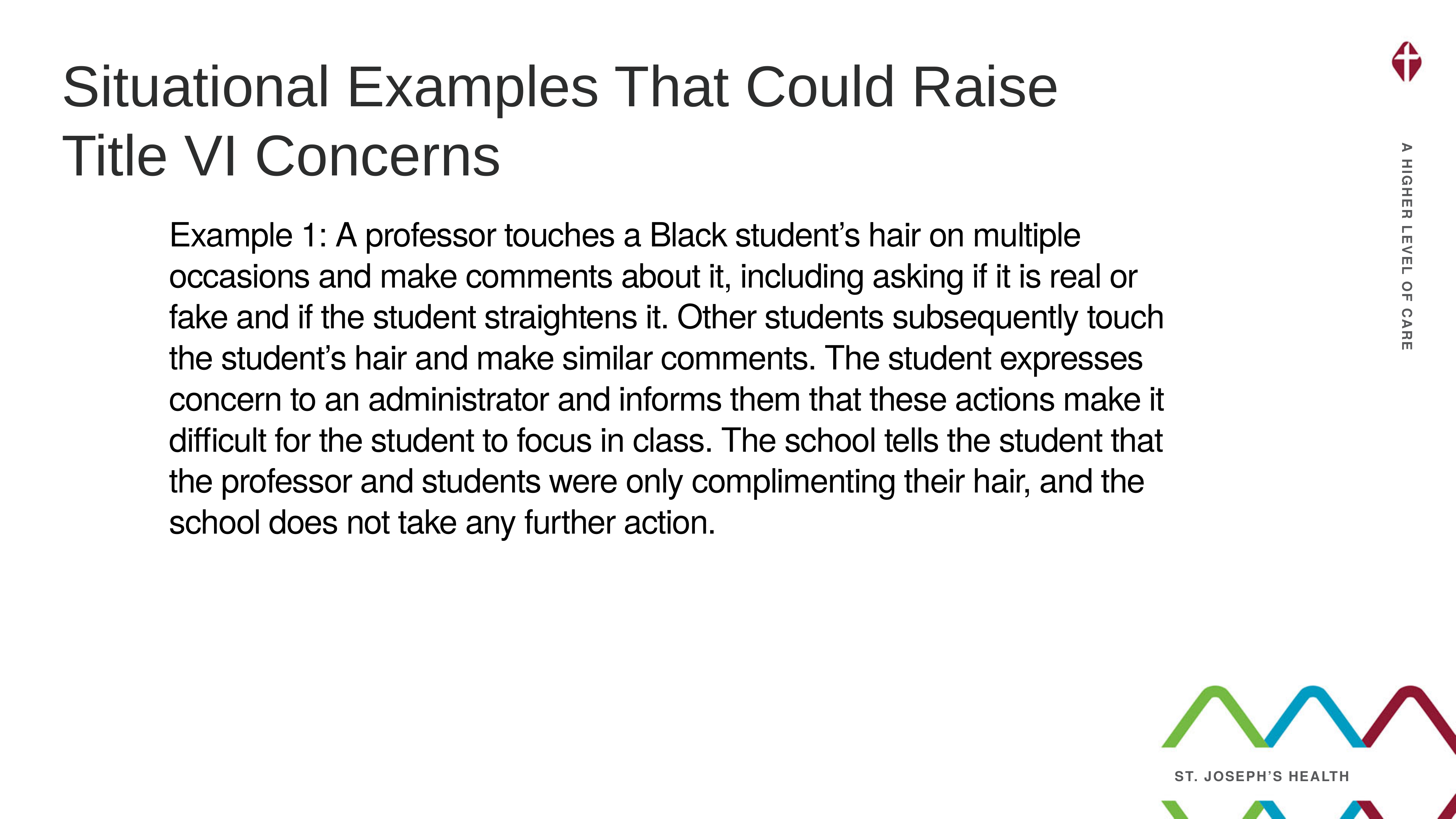

Situational Examples That Could Raise
Title VI Concerns
Example 1: A professor touches a Black student’s hair on multiple occasions and make comments about it, including asking if it is real or fake and if the student straightens it. Other students subsequently touch the student’s hair and make similar comments. The student expresses concern to an administrator and informs them that these actions make it difficult for the student to focus in class. The school tells the student that the professor and students were only complimenting their hair, and the school does not take any further action.